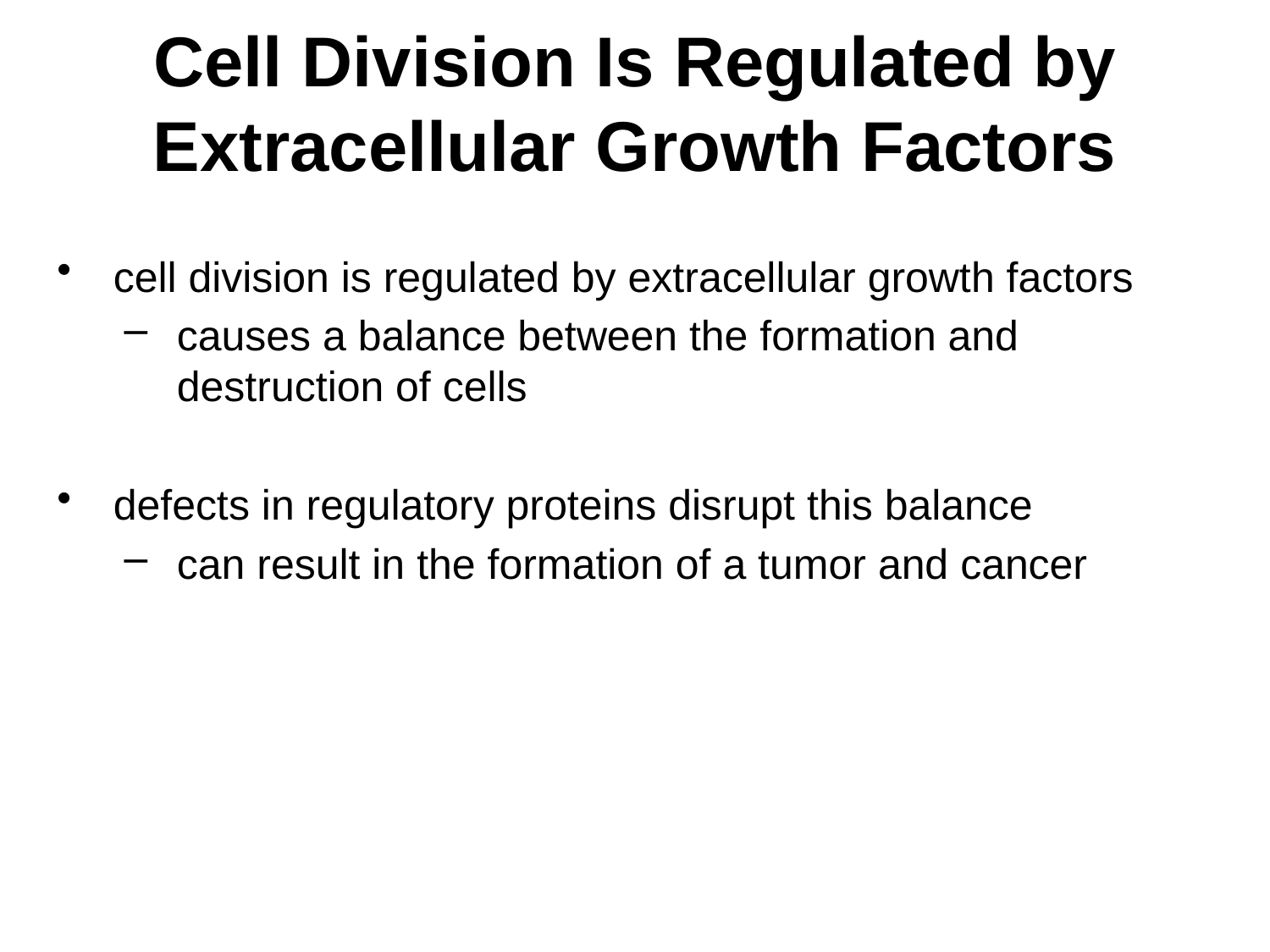

# Cell Division Is Regulated by Extracellular Growth Factors
cell division is regulated by extracellular growth factors
causes a balance between the formation and destruction of cells

defects in regulatory proteins disrupt this balance
can result in the formation of a tumor and cancer